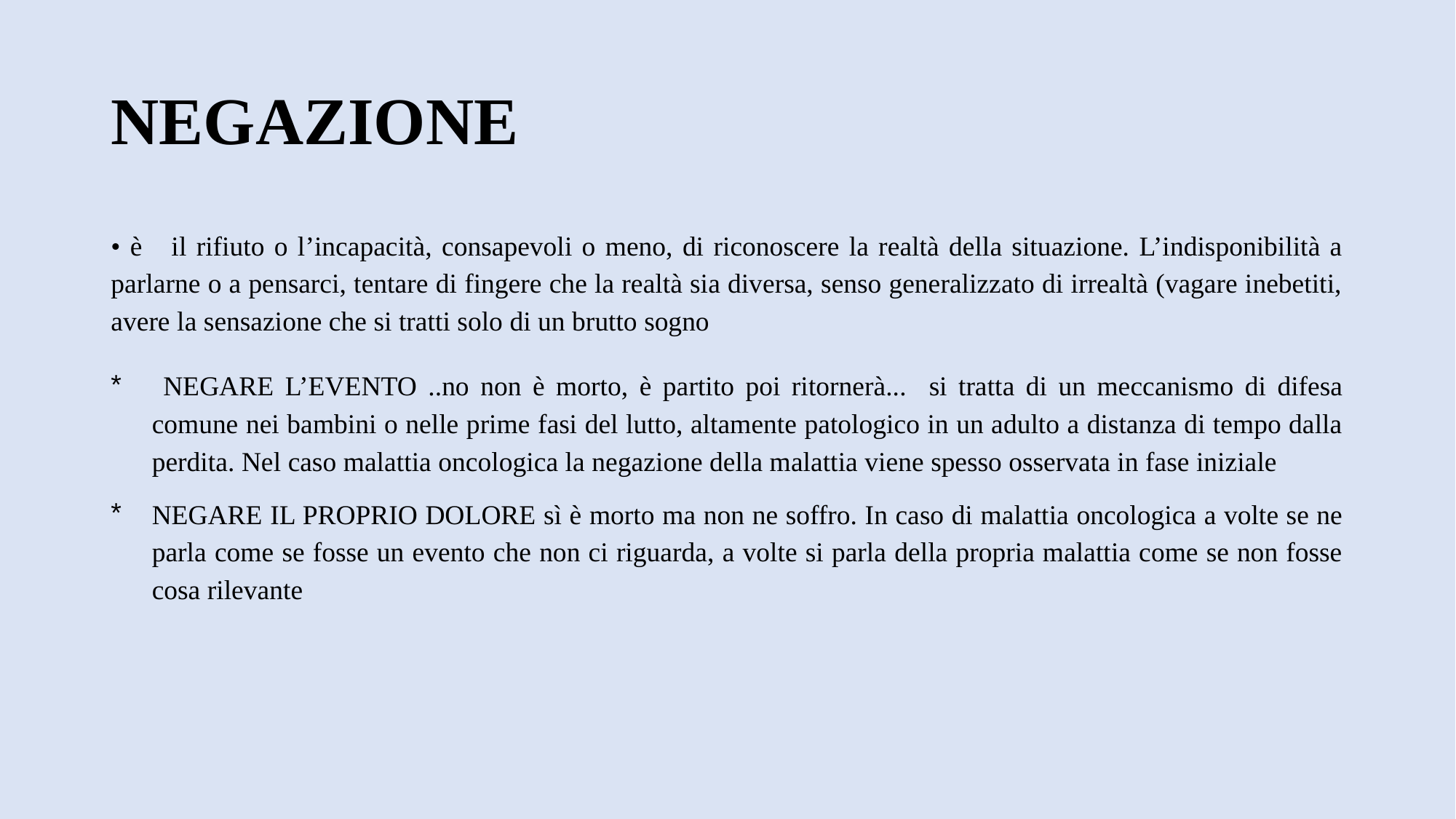

# NEGAZIONE
• è   il rifiuto o l’incapacità, consapevoli o meno, di riconoscere la realtà della situazione. L’indisponibilità a parlarne o a pensarci, tentare di fingere che la realtà sia diversa, senso generalizzato di irrealtà (vagare inebetiti, avere la sensazione che si tratti solo di un brutto sogno
 NEGARE L’EVENTO ..no non è morto, è partito poi ritornerà...  si tratta di un meccanismo di difesa comune nei bambini o nelle prime fasi del lutto, altamente patologico in un adulto a distanza di tempo dalla perdita. Nel caso malattia oncologica la negazione della malattia viene spesso osservata in fase iniziale
NEGARE IL PROPRIO DOLORE sì è morto ma non ne soffro. In caso di malattia oncologica a volte se ne parla come se fosse un evento che non ci riguarda, a volte si parla della propria malattia come se non fosse cosa rilevante